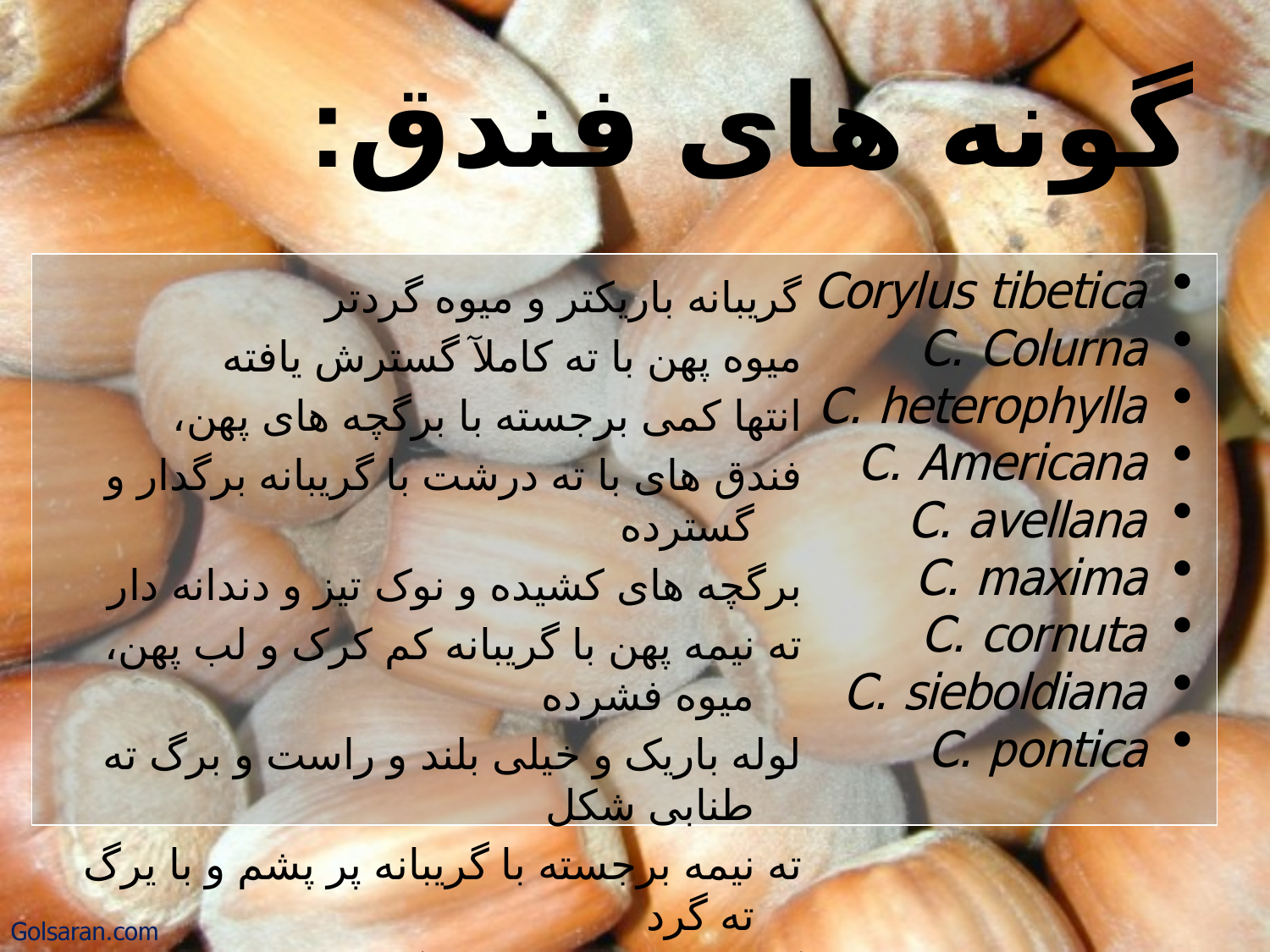

# گونه های فندق:

گریبانه باریکتر و میوه گردتر
میوه پهن با ته کاملآ گسترش یافته
انتها کمی برجسته با برگچه های پهن،
فندق های با ته درشت با گریبانه برگدار و گسترده
برگچه های کشیده و نوک تیز و دندانه دار
ته نیمه پهن با گریبانه کم کرک و لب پهن، میوه فشرده
لوله باریک و خیلی بلند و راست و برگ ته طنابی شکل
ته نیمه برجسته با گریبانه پر پشم و با یرگ ته گرد
گریبانه باریکتر و میوه گردتر

Corylus tibetica
C. Colurna
C. heterophylla
C. Americana
C. avellana
C. maxima
C. cornuta
C. sieboldiana
C. pontica

Golsaran.com